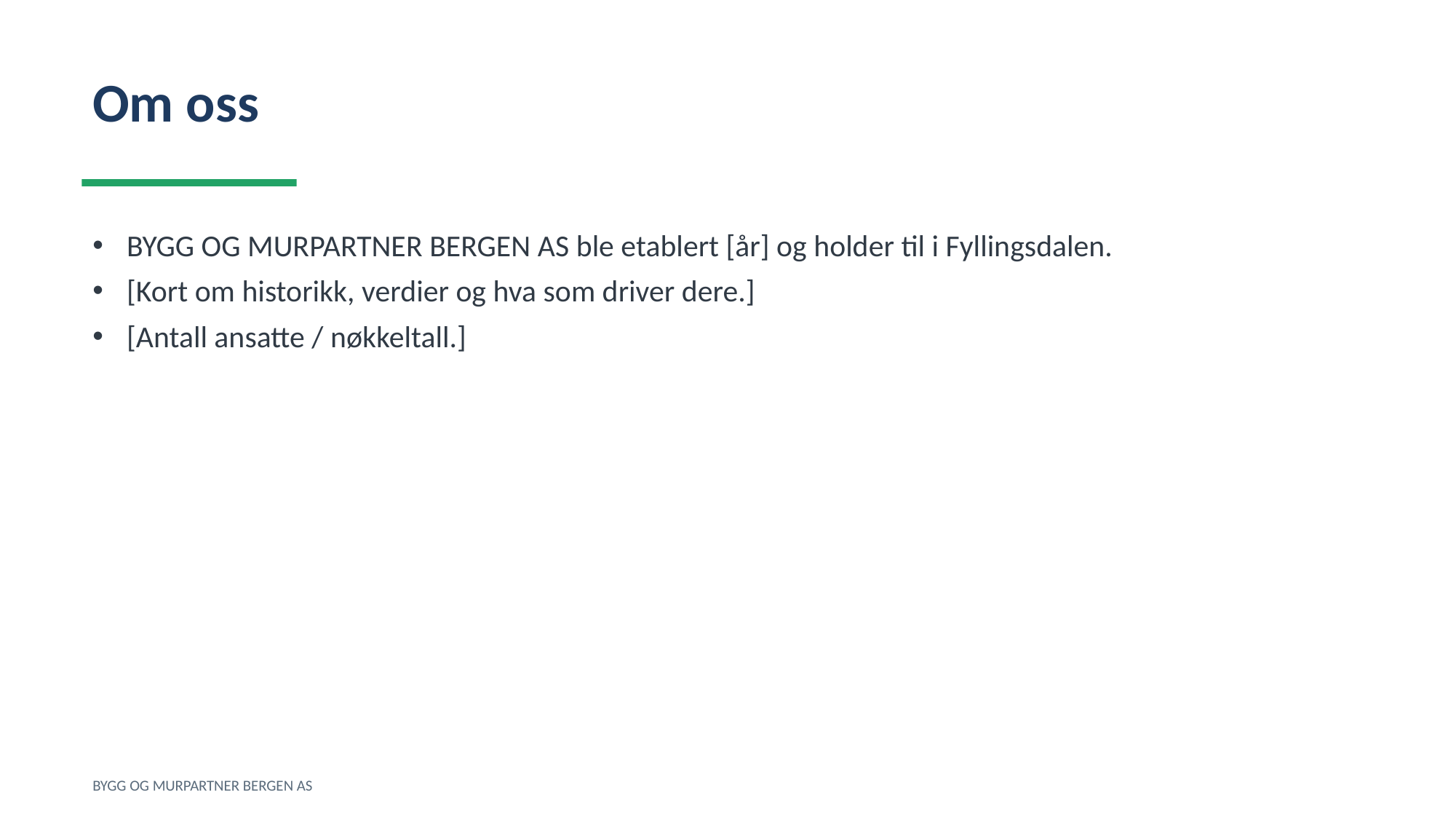

Om oss

BYGG OG MURPARTNER BERGEN AS ble etablert [år] og holder til i Fyllingsdalen.
[Kort om historikk, verdier og hva som driver dere.]
[Antall ansatte / nøkkeltall.]
BYGG OG MURPARTNER BERGEN AS